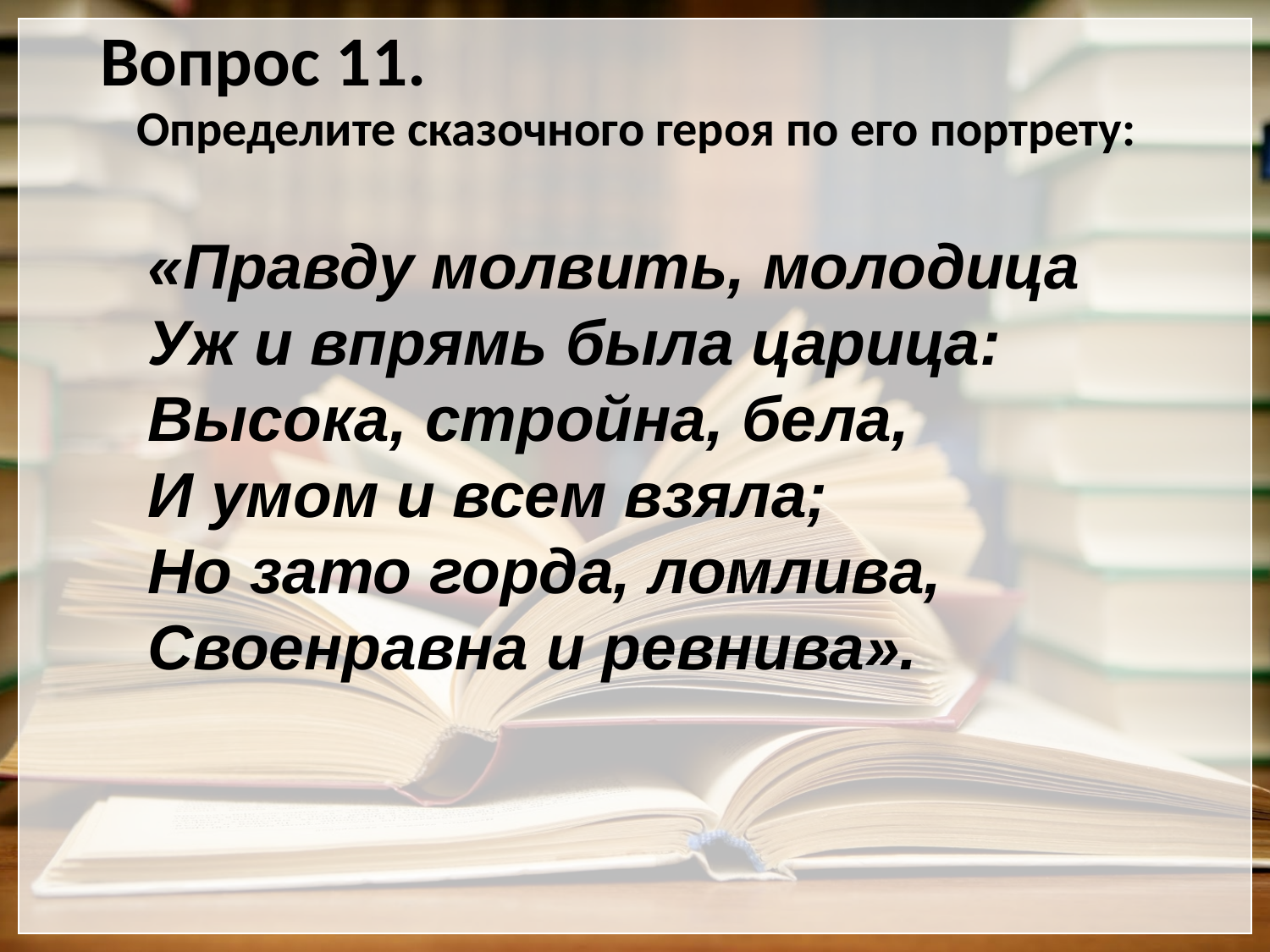

# Вопрос 11.
Определите сказочного героя по его портрету:
«Правду молвить, молодица
Уж и впрямь была царица:
Высока, стройна, бела,
И умом и всем взяла;
Но зато горда, ломлива,
Своенравна и ревнива».